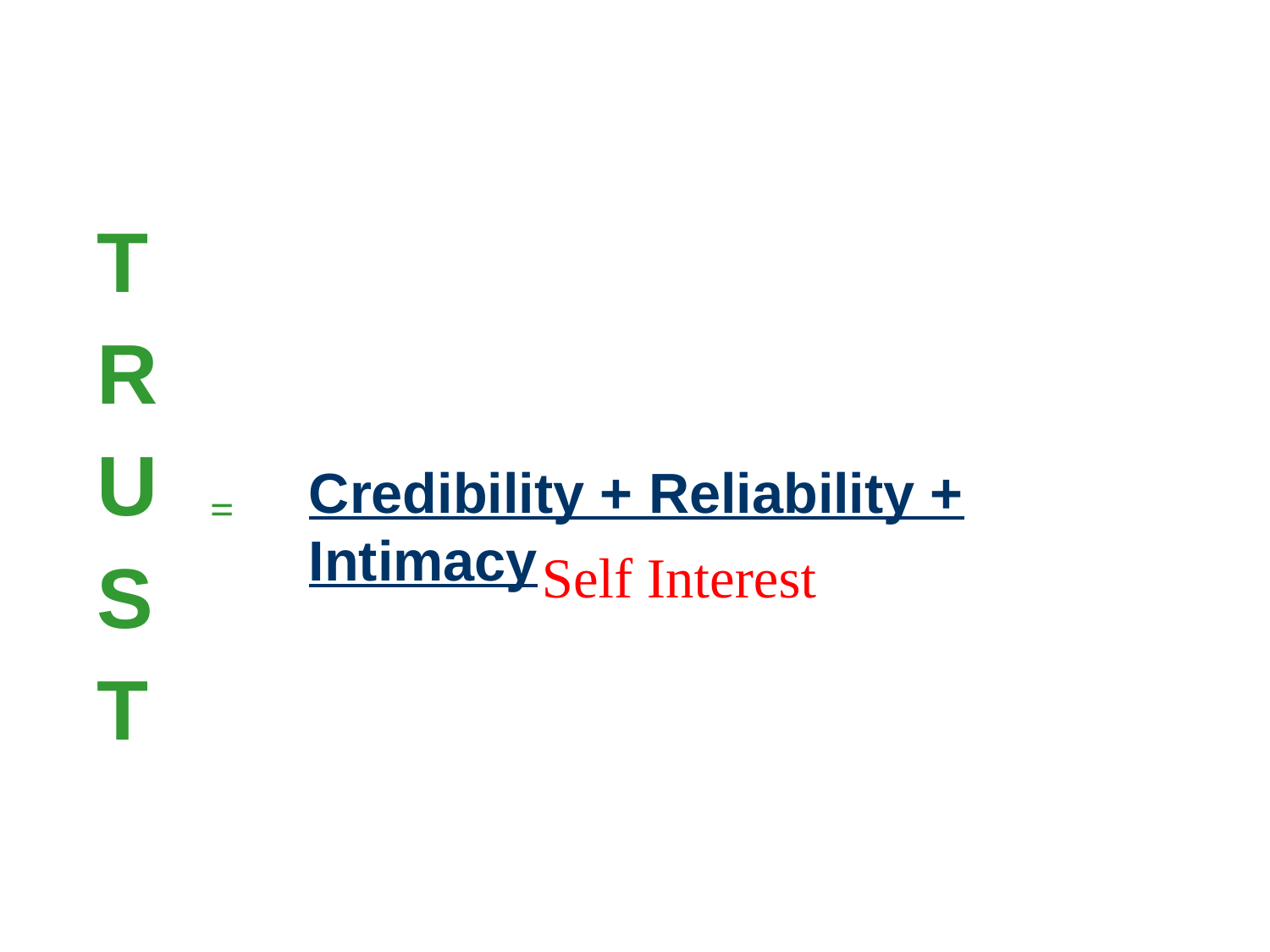

T
R
U
S
T
Credibility + Reliability + Intimacy
=
   Self Interest